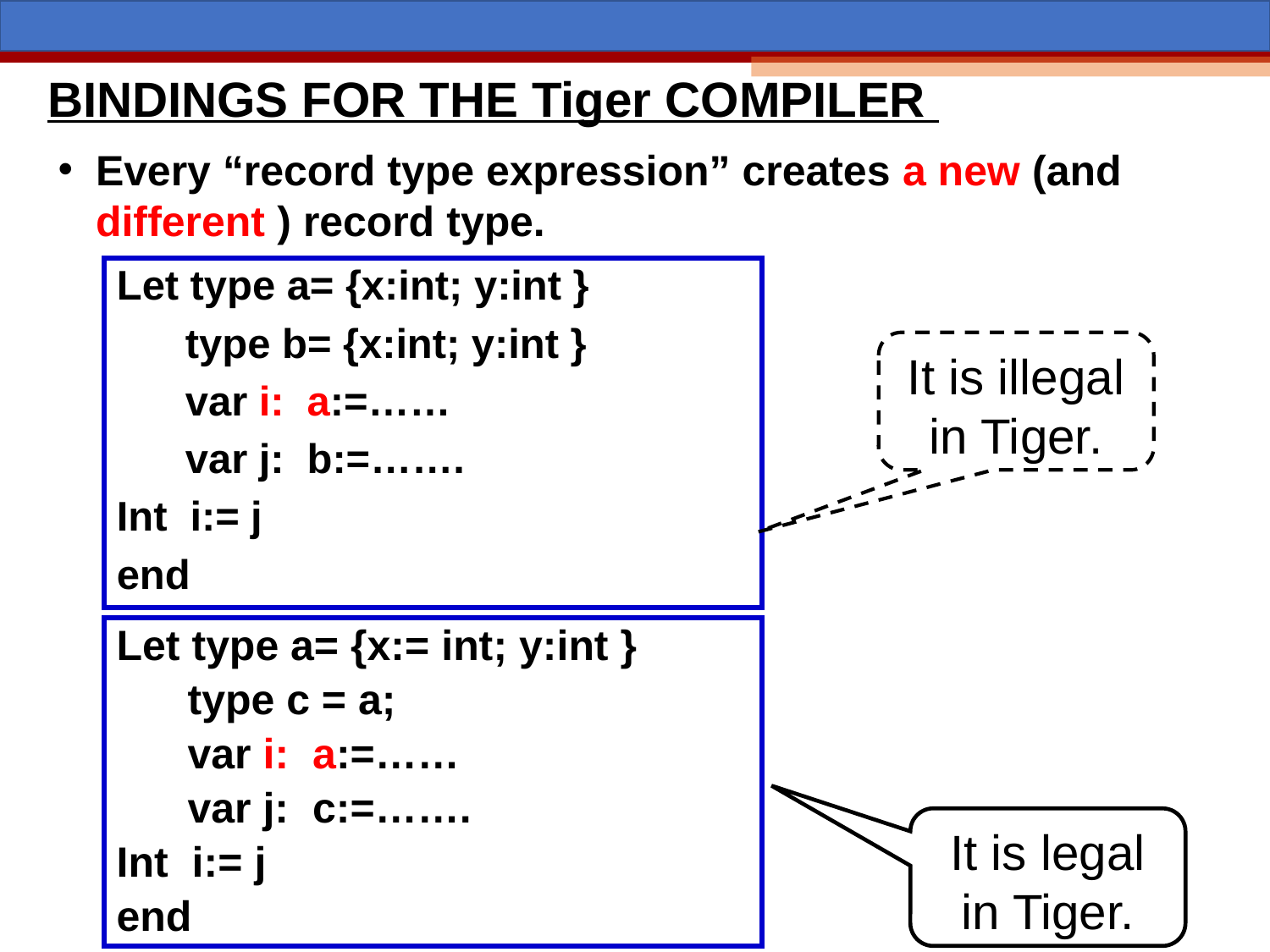

# BINDINGS FOR THE Tiger COMPILER
Every “record type expression” creates a new (and different ) record type.
Let type a= {x:int; y:int }
      type b= {x:int; y:int }
      var i:  a:=……
      var j:  b:=…….
Int  i:= j
end
It is illegal in Tiger.
Let type a= {x:= int; y:int }
      type c = a;
      var i:  a:=……
      var j:  c:=…….
Int  i:= j
end
It is legal in Tiger.